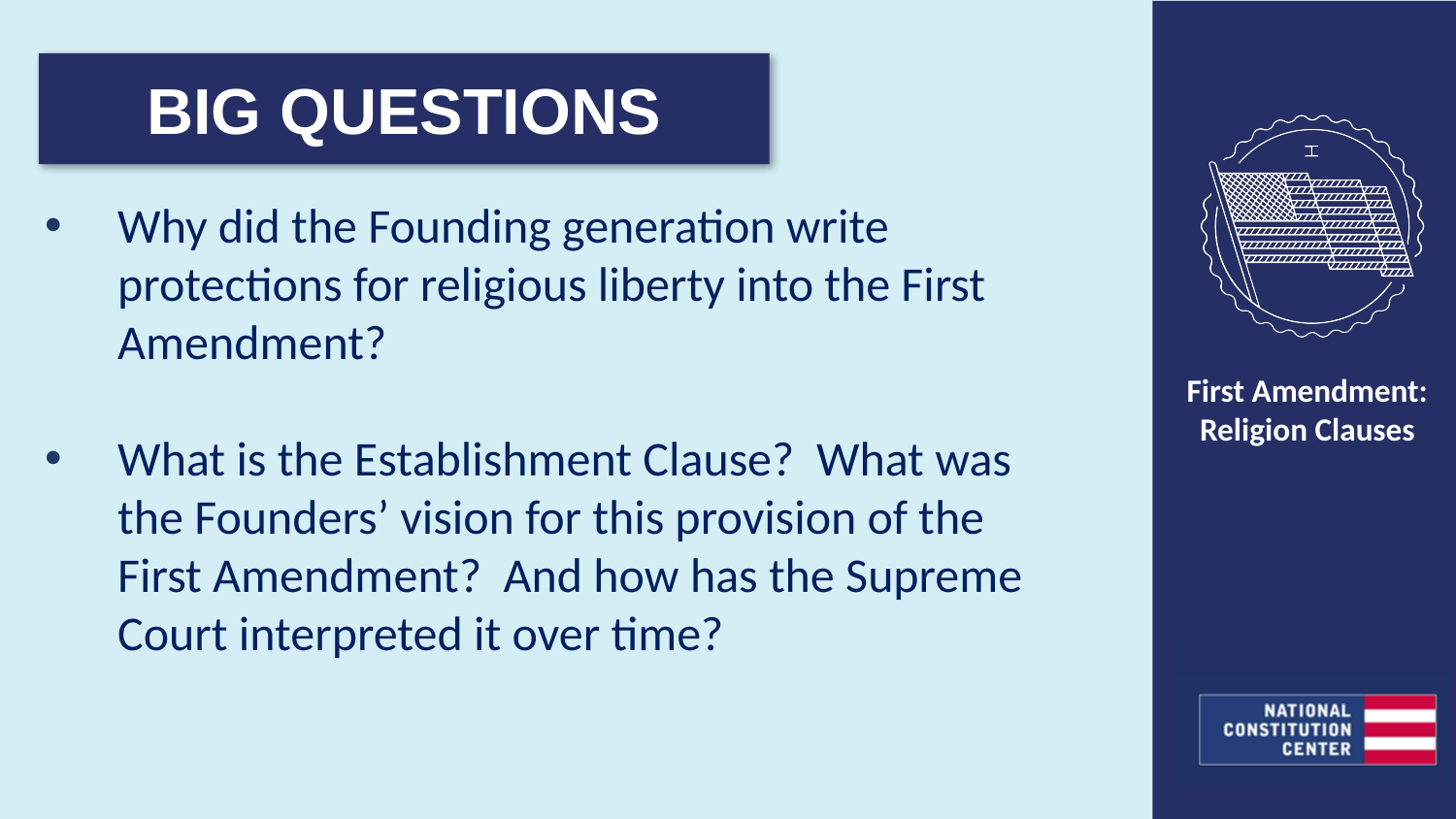

BIG QUESTIONS
Why did the Founding generation write protections for religious liberty into the First Amendment?

What is the Establishment Clause?  What was the Founders’ vision for this provision of the First Amendment?  And how has the Supreme Court interpreted it over time?